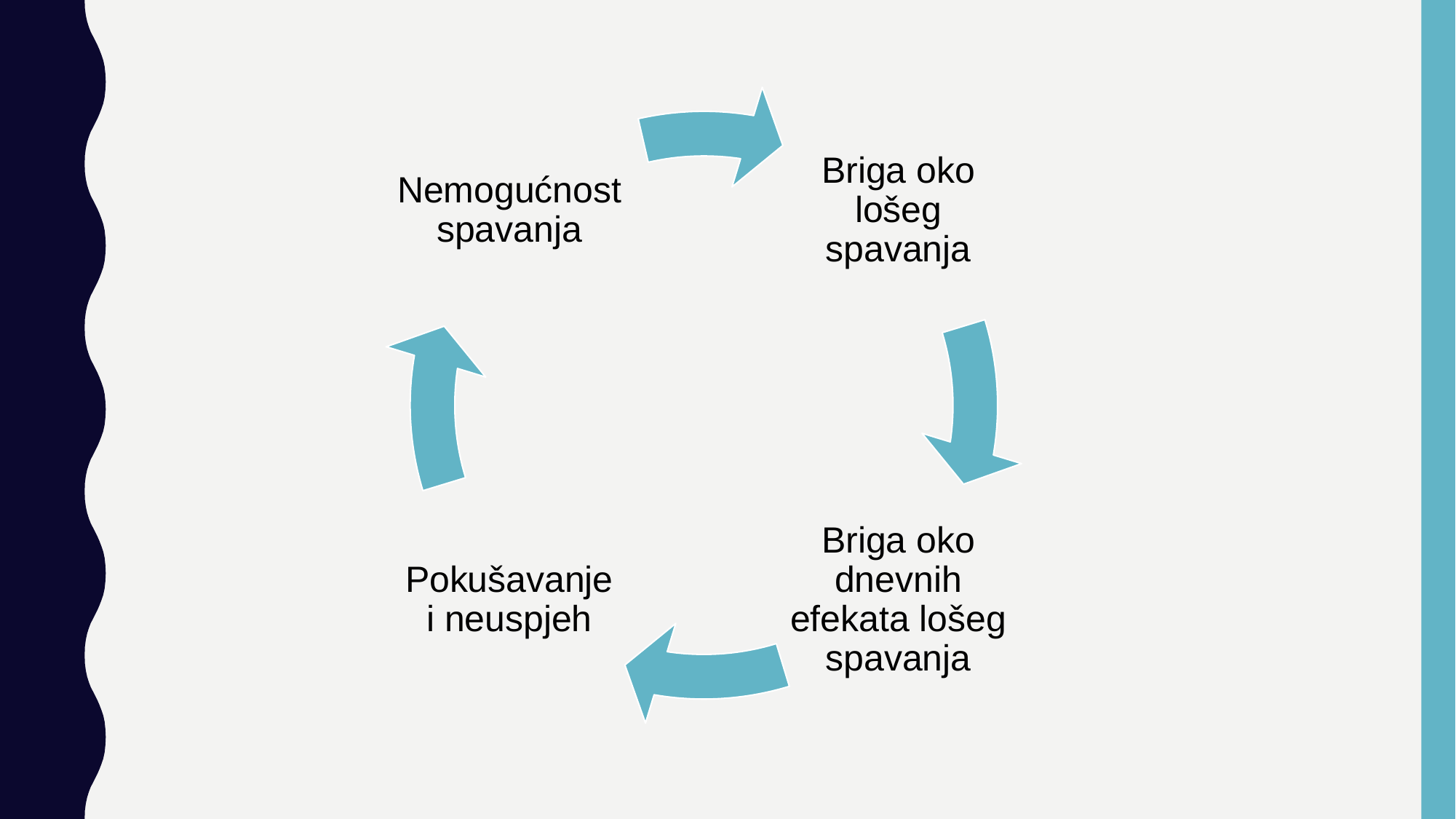

Briga oko lošeg spavanja
Briga oko dnevnih efekata lošeg spavanja
Pokušavanje i neuspjeh
Nemogućnost spavanja